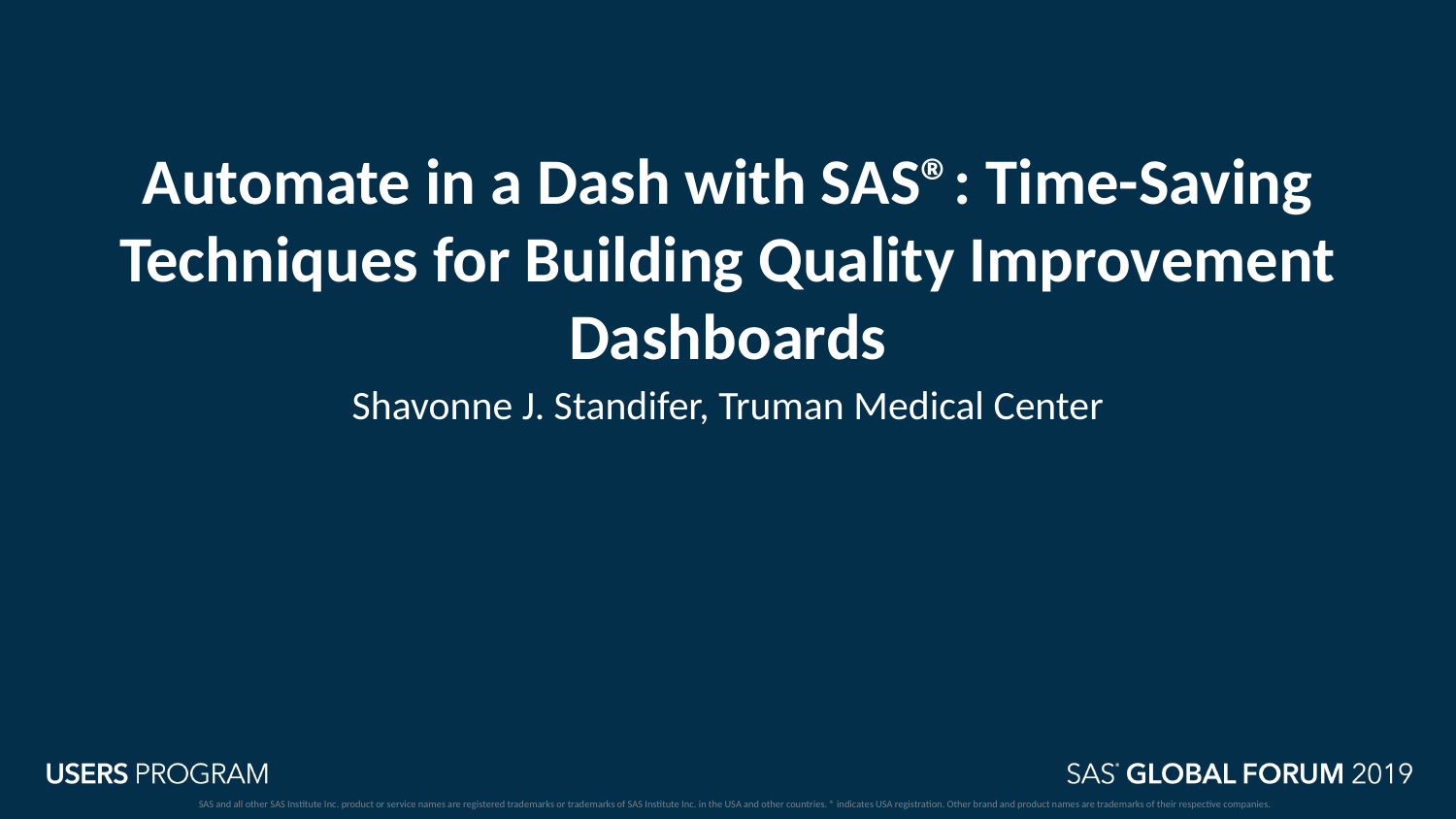

# Automate in a Dash with SAS®: Time-Saving Techniques for Building Quality Improvement Dashboards
Shavonne J. Standifer, Truman Medical Center